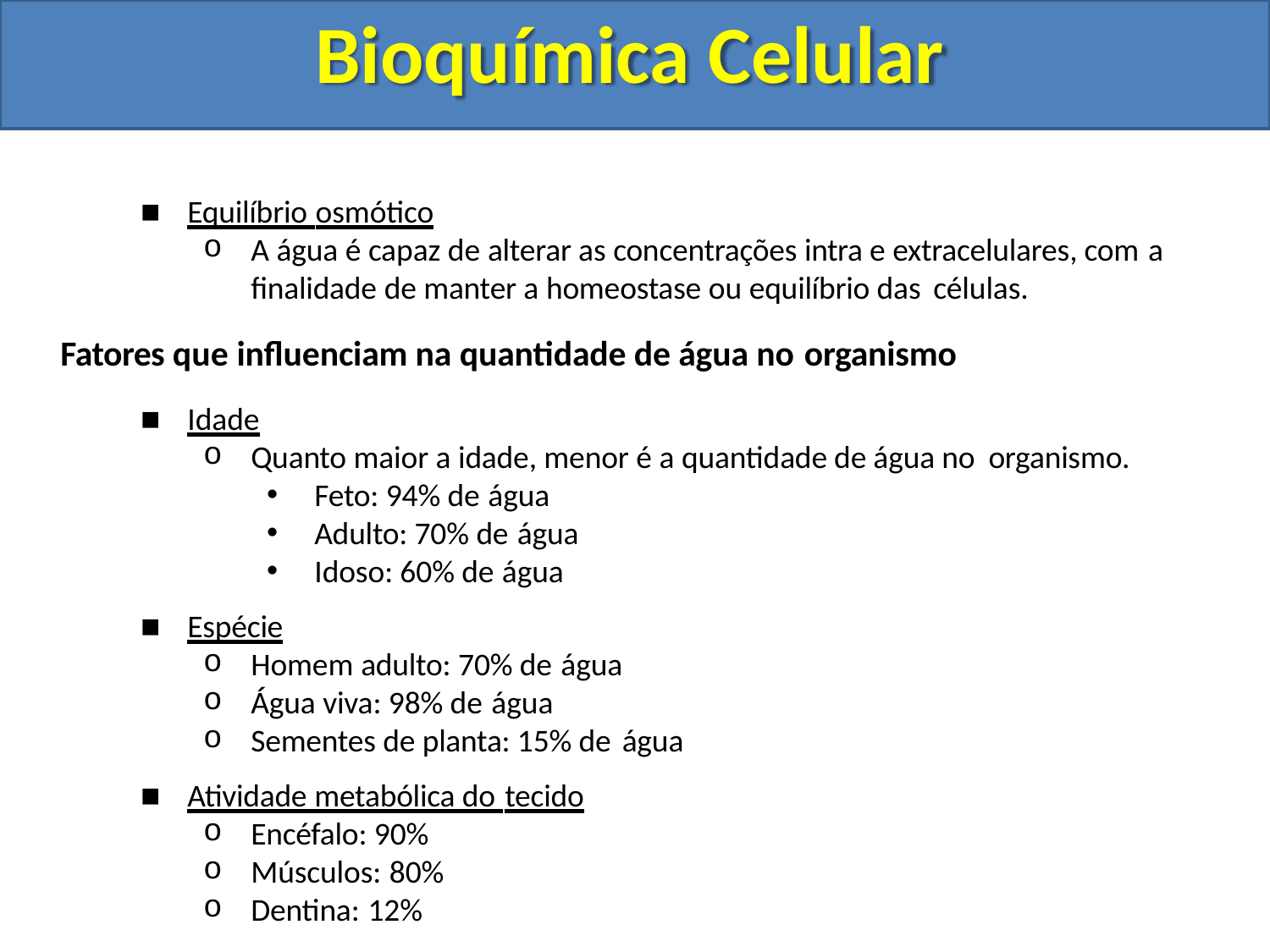

# Bioquímica Celular
Equilíbrio osmótico
A água é capaz de alterar as concentrações intra e extracelulares, com a
finalidade de manter a homeostase ou equilíbrio das células.
Fatores que influenciam na quantidade de água no organismo
Idade
Quanto maior a idade, menor é a quantidade de água no organismo.
Feto: 94% de água
Adulto: 70% de água
Idoso: 60% de água
Espécie
Homem adulto: 70% de água
Água viva: 98% de água
Sementes de planta: 15% de água
Atividade metabólica do tecido
Encéfalo: 90%
Músculos: 80%
Dentina: 12%